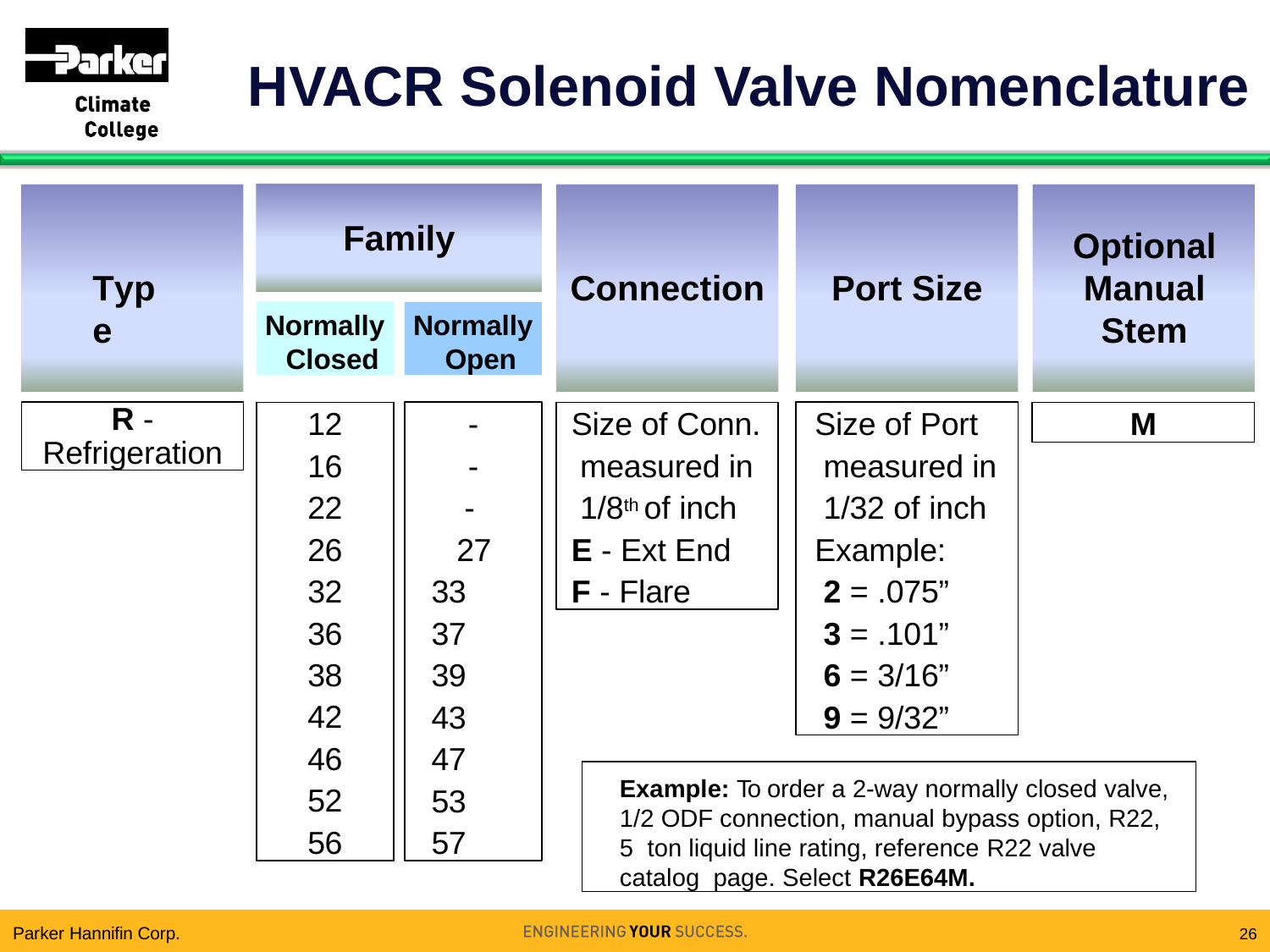

# HVACR Solenoid Valve Nomenclature

Family
Optional  Manual  Stem
Type
Connection
Port Size
Normally  Closed
Normally  Open
R -
Refrigeration
12
16
22
26
32
36
38
42
46
52
56
-
-
-  27
33
37
39
43
47
53
57
Size of Conn.
measured in  1/8th of inch  E - Ext End  F - Flare
Size of Port
measured in  1/32 of inch  Example:
2 = .075”
3 = .101”
6 = 3/16”
9 = 9/32”
M
Example: To order a 2-way normally closed valve,  1/2 ODF connection, manual bypass option, R22, 5  ton liquid line rating, reference R22 valve catalog  page. Select R26E64M.
Parker Hannifin Corp.
26